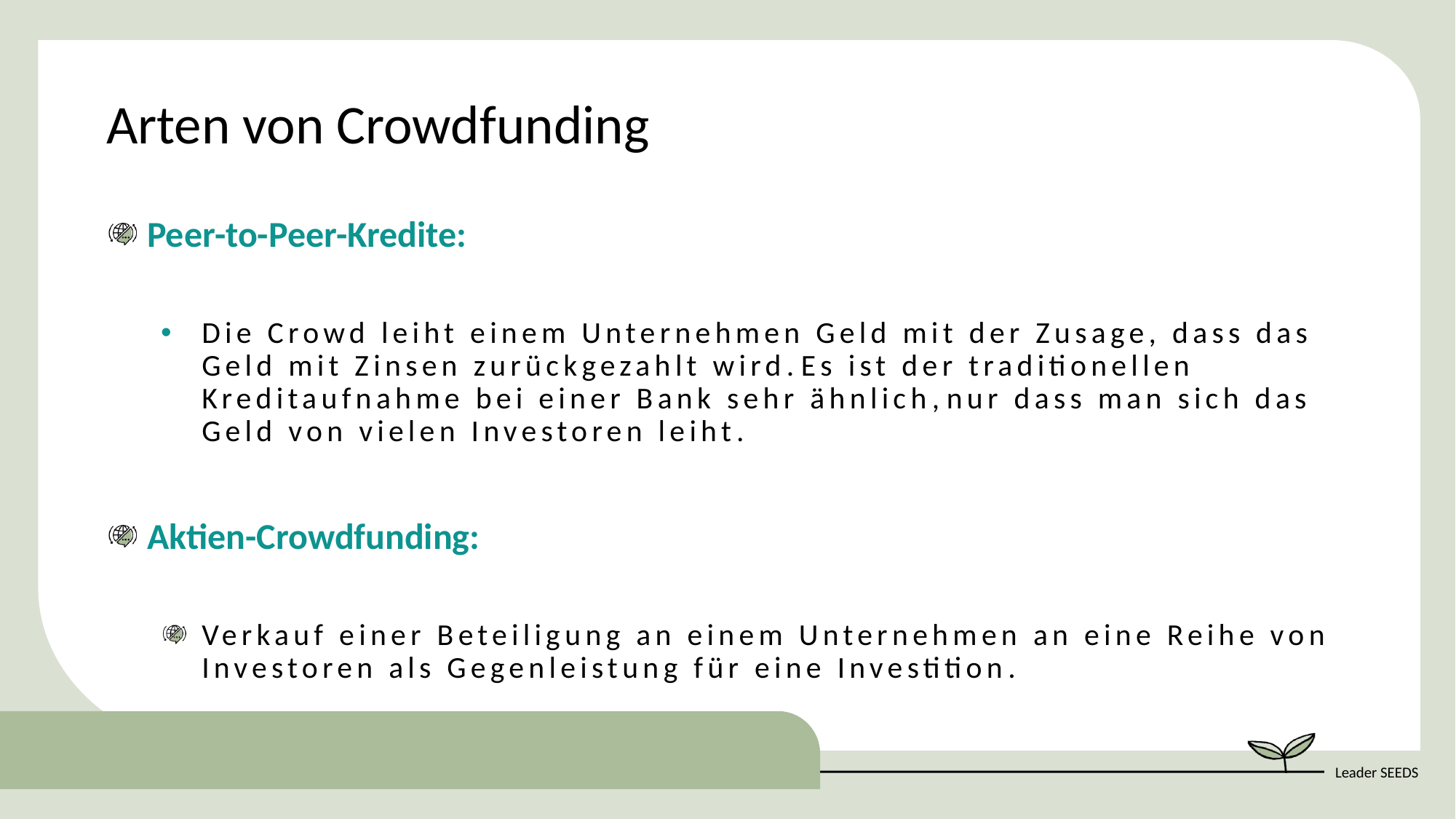

Arten von Crowdfunding
Peer-to-Peer-Kredite:

Die Crowd leiht einem Unternehmen Geld mit der Zusage, dass das Geld mit Zinsen zurückgezahlt wird. Es ist der traditionellen Kreditaufnahme bei einer Bank sehr ähnlich, nur dass man sich das Geld von vielen Investoren leiht.​​

Aktien-Crowdfunding​​:

Verkauf einer Beteiligung an einem Unternehmen an eine Reihe von Investoren als Gegenleistung für eine Investition.